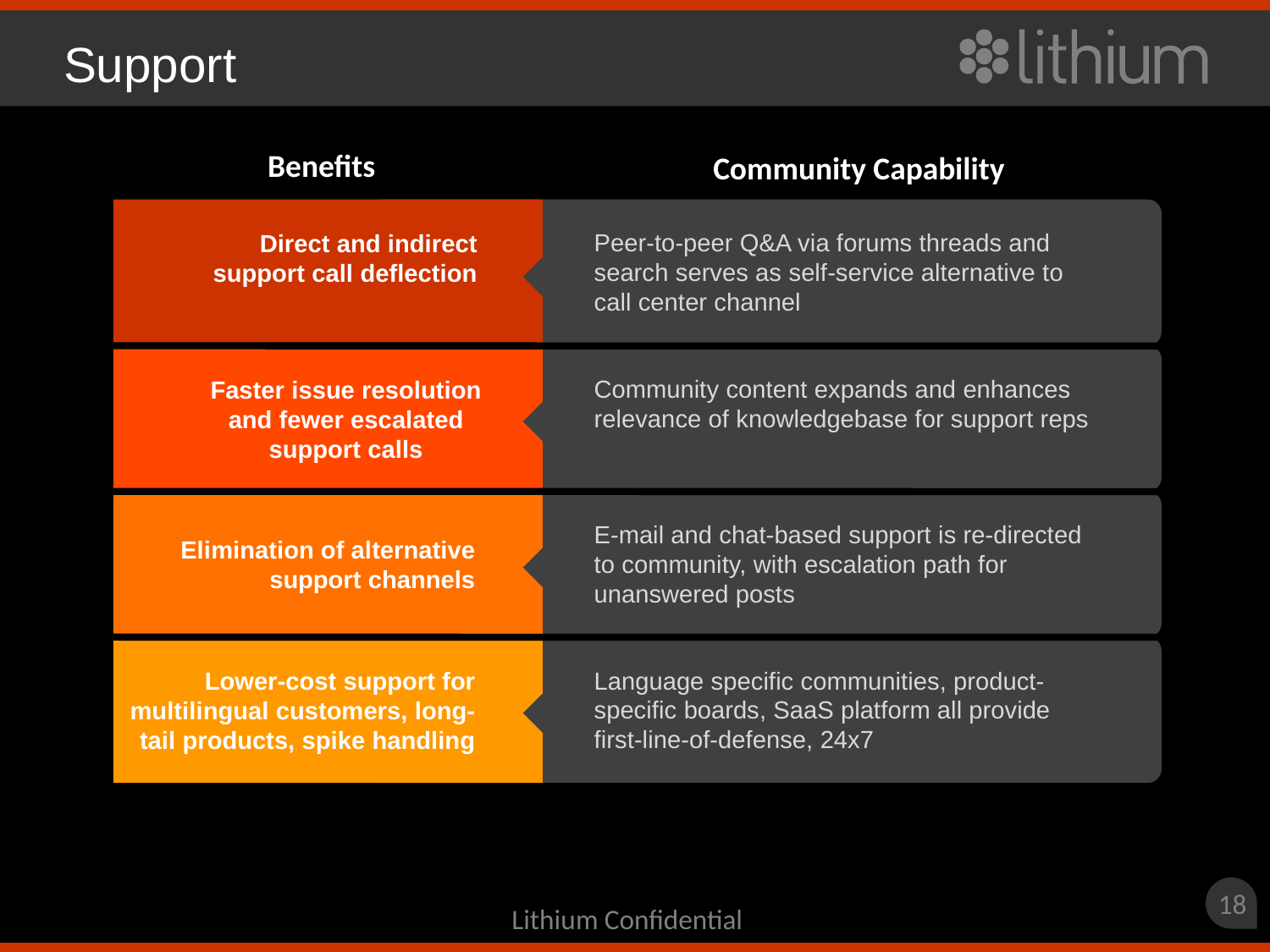

Support
Benefits
Community Capability

Direct and indirect
 support call deflection

Peer-to-peer Q&A via forums threads and search serves as self-service alternative to call center channel

Faster issue resolution
and fewer escalated
support calls

Community content expands and enhances relevance of knowledgebase for support reps

Elimination of alternative
support channels

E-mail and chat-based support is re-directed to community, with escalation path for unanswered posts

Lower-cost support for
multilingual customers, long-
tail products, spike handling

Language specific communities, product-specific boards, SaaS platform all provide first-line-of-defense, 24x7